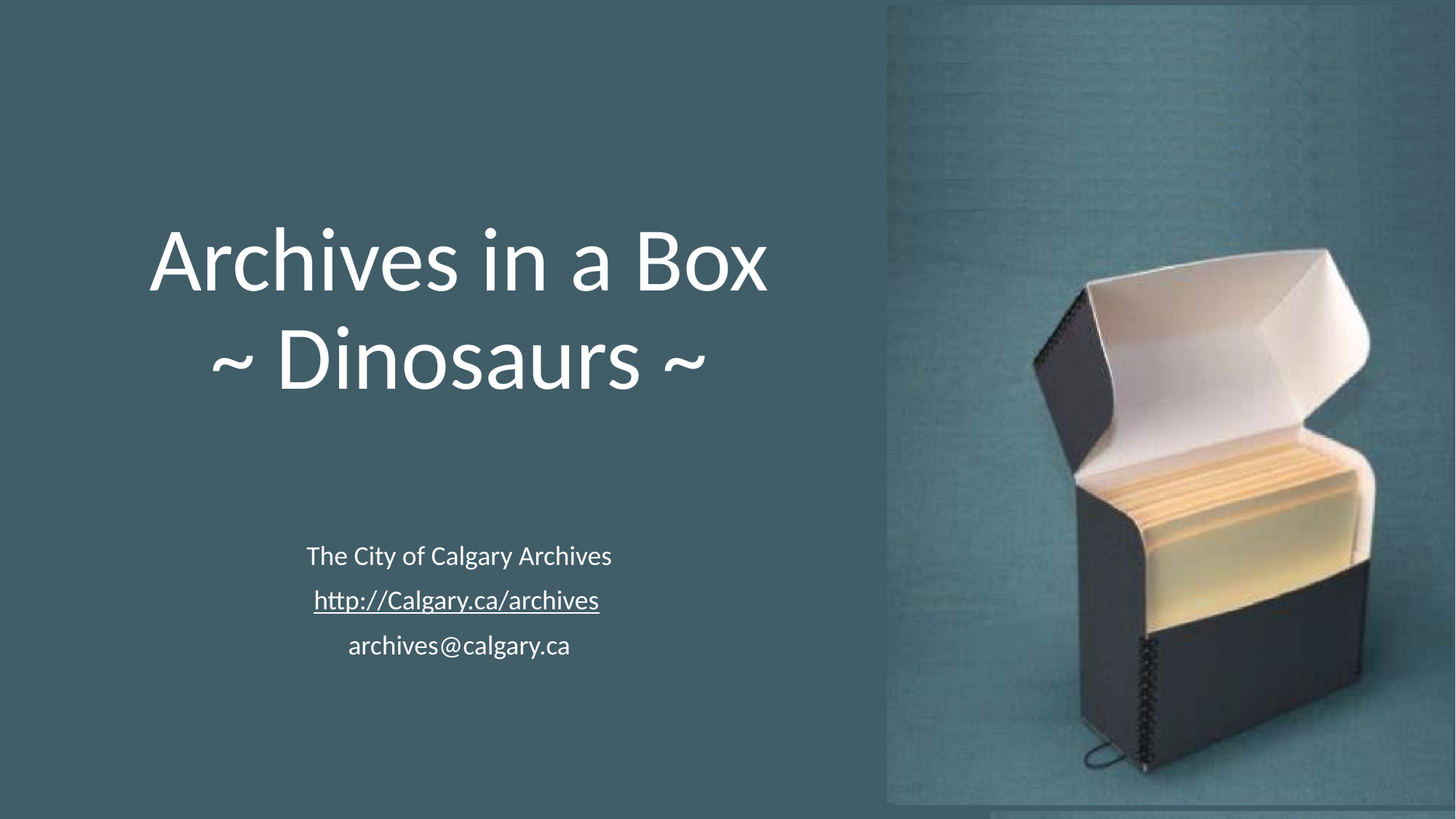

# Archives in a Box ~ Dinosaurs ~
The City of Calgary Archives
http://Calgary.ca/archives
archives@calgary.ca